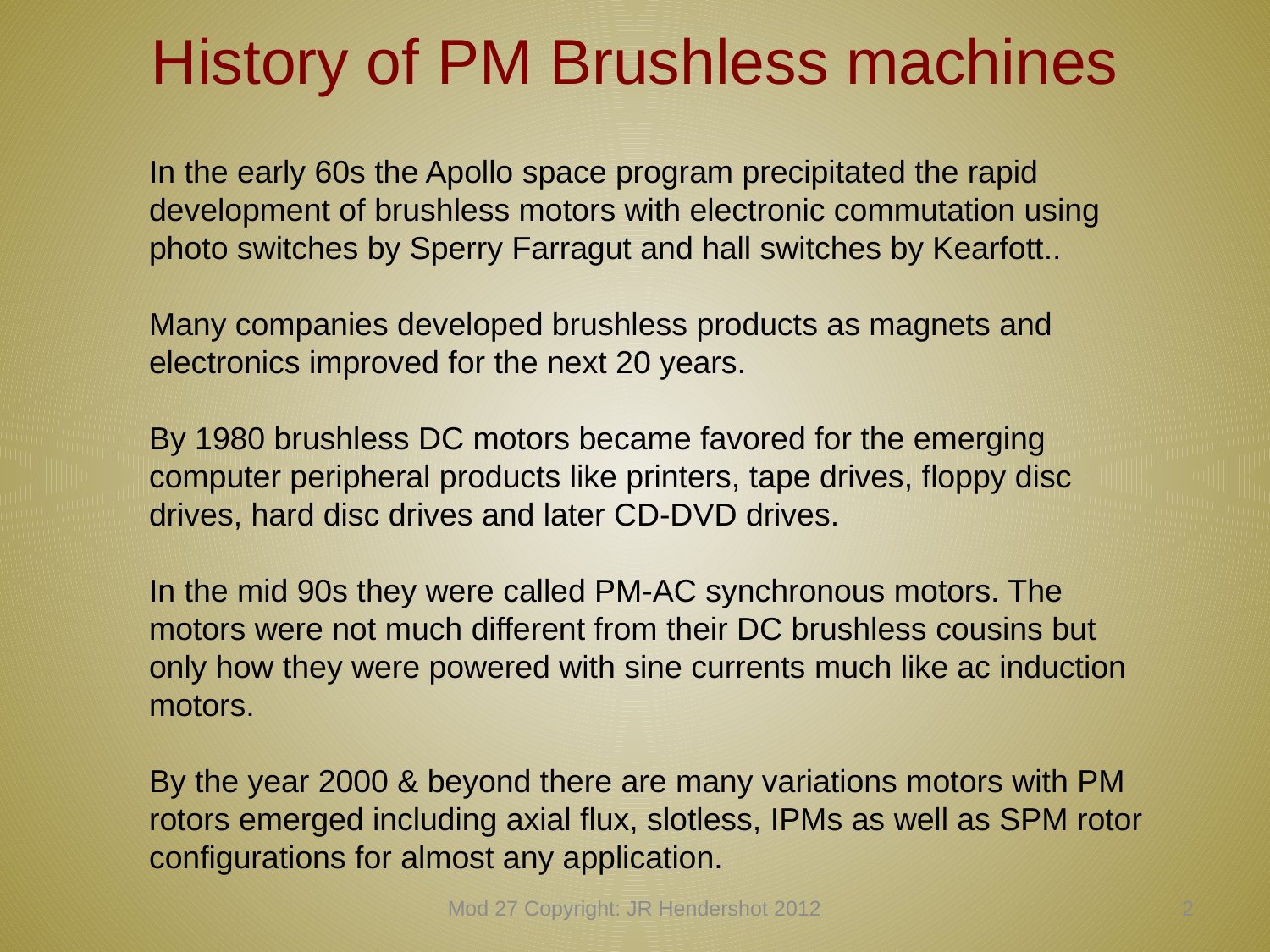

# History of PM Brushless machines
In the early 60s the Apollo space program precipitated the rapid development of brushless motors with electronic commutation using photo switches by Sperry Farragut and hall switches by Kearfott..

Many companies developed brushless products as magnets and electronics improved for the next 20 years.

By 1980 brushless DC motors became favored for the emerging computer peripheral products like printers, tape drives, floppy disc drives, hard disc drives and later CD-DVD drives.

In the mid 90s they were called PM-AC synchronous motors. The motors were not much different from their DC brushless cousins but only how they were powered with sine currents much like ac induction motors.

By the year 2000 & beyond there are many variations motors with PM rotors emerged including axial flux, slotless, IPMs as well as SPM rotor configurations for almost any application.
Mod 27 Copyright: JR Hendershot 2012
2